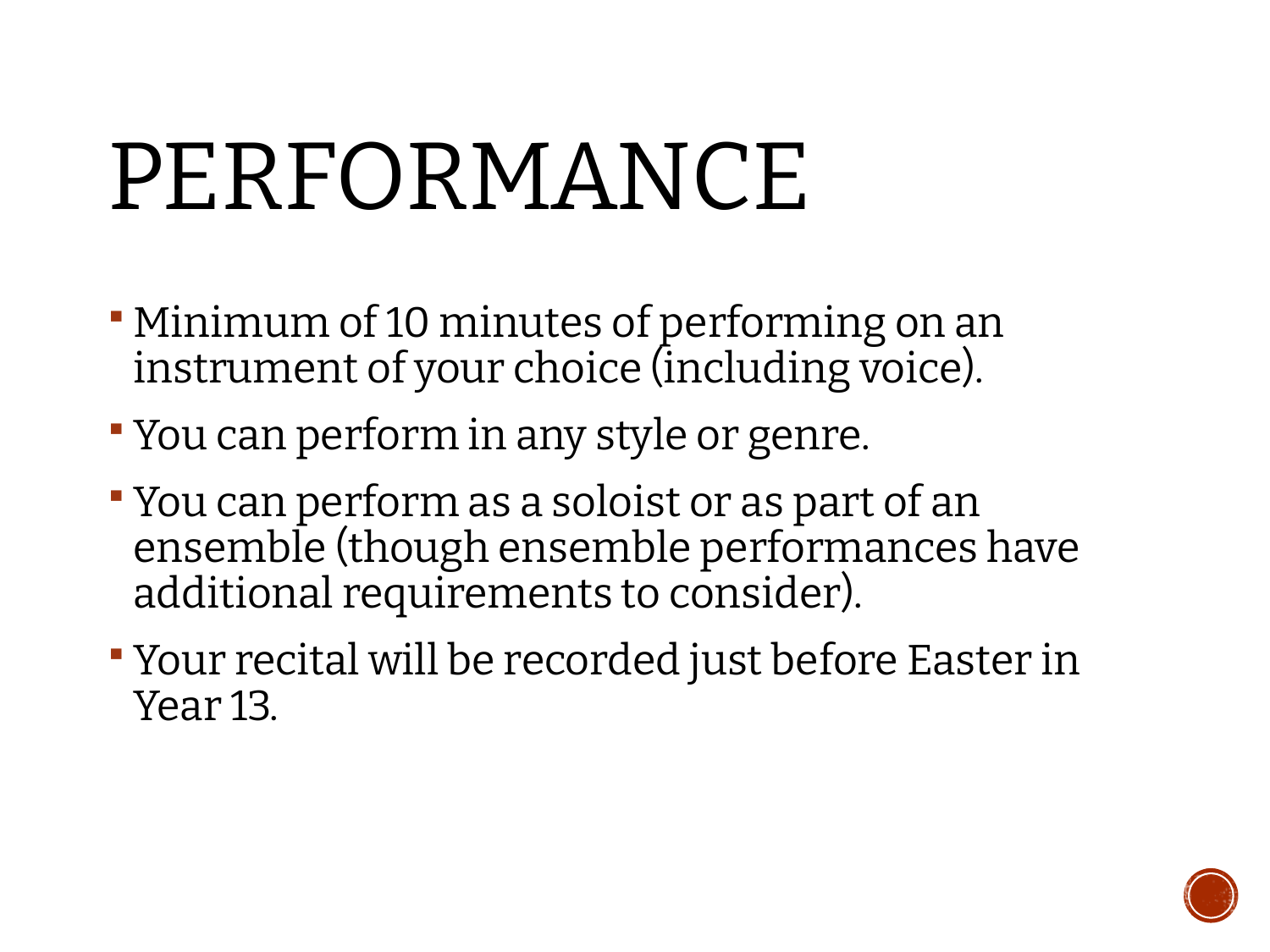

# Performance
Minimum of 10 minutes of performing on an instrument of your choice (including voice).
You can perform in any style or genre.
You can perform as a soloist or as part of an ensemble (though ensemble performances have additional requirements to consider).
Your recital will be recorded just before Easter in Year 13.